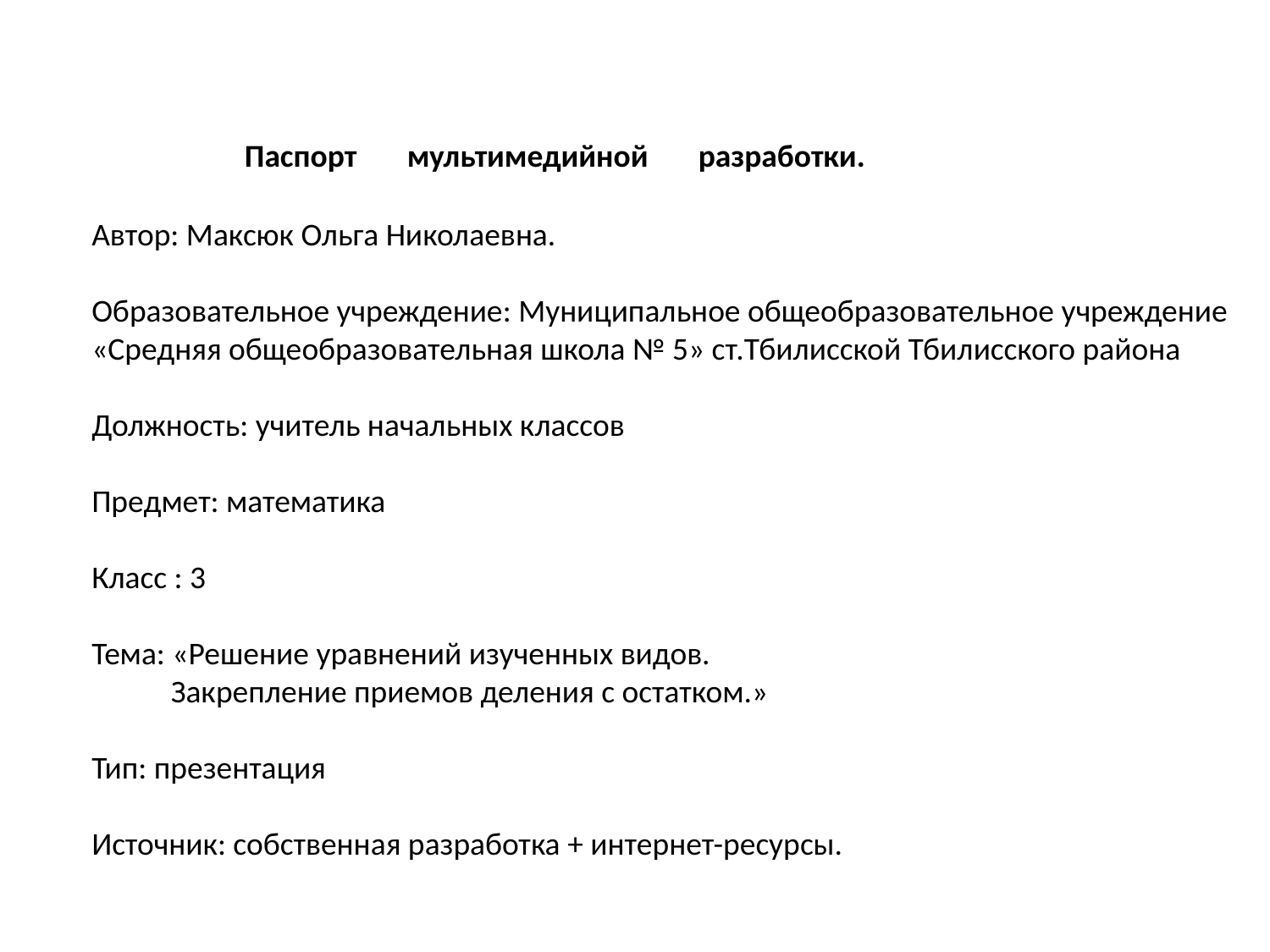

Паспорт       мультимедийной       разработки.

Автор: Максюк Ольга Николаевна.

Образовательное учреждение: Муниципальное общеобразовательное учреждение
«Средняя общеобразовательная школа № 5» ст.Тбилисской Тбилисского района

Должность: учитель начальных классов

Предмет: математика

Класс : 3

Тема: «Решение уравнений изученных видов.
           Закрепление приемов деления с остатком.»

Тип: презентация

Источник: собственная разработка + интернет-ресурсы.